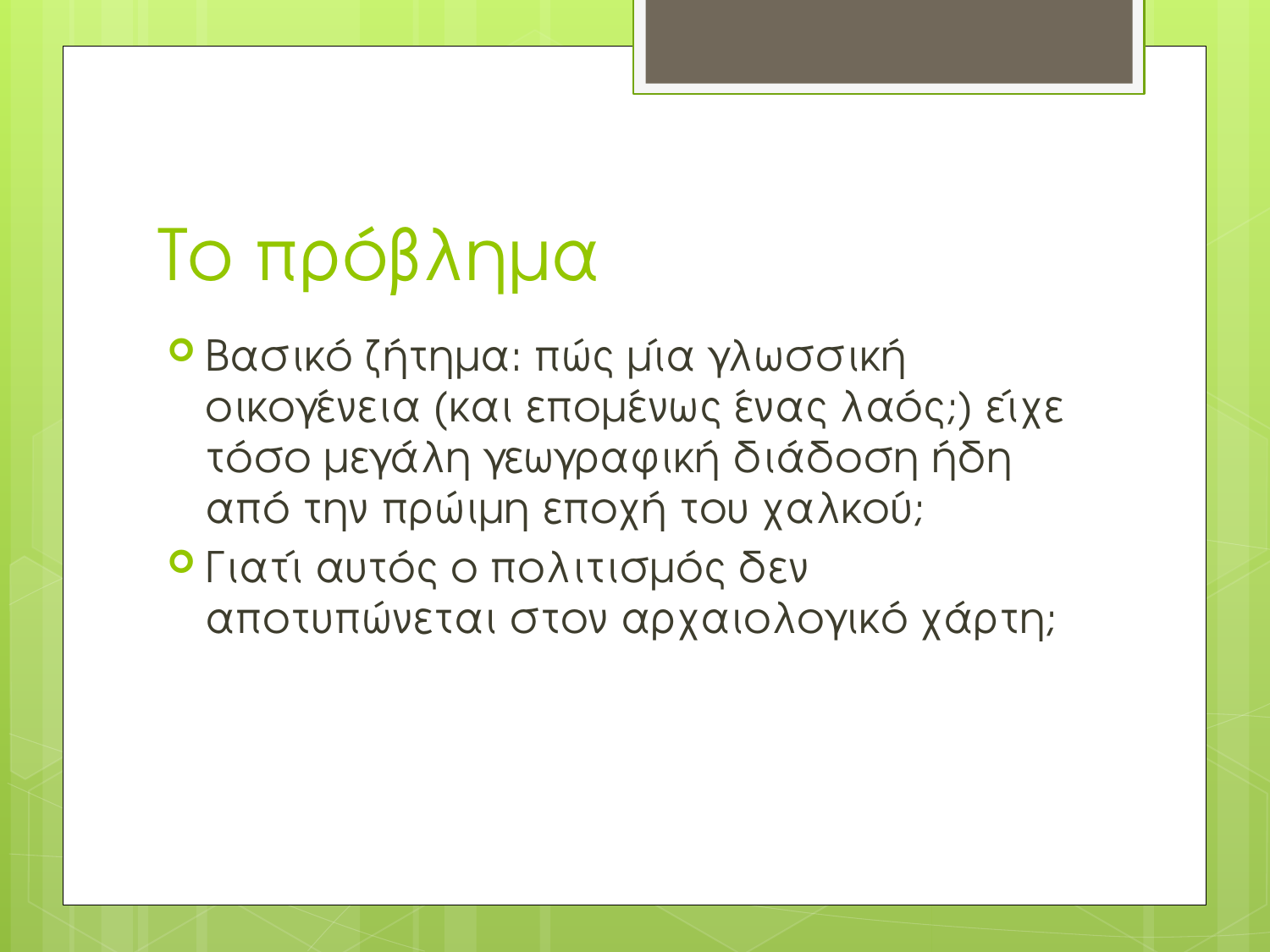

# Το πρόβλημα
Βασικό ζήτημα: πώς μία γλωσσική οικογένεια (και επομένως ένας λαός;) είχε τόσο μεγάλη γεωγραφική διάδοση ήδη από την πρώιμη εποχή του χαλκού;
Γιατί αυτός ο πολιτισμός δεν αποτυπώνεται στον αρχαιολογικό χάρτη;